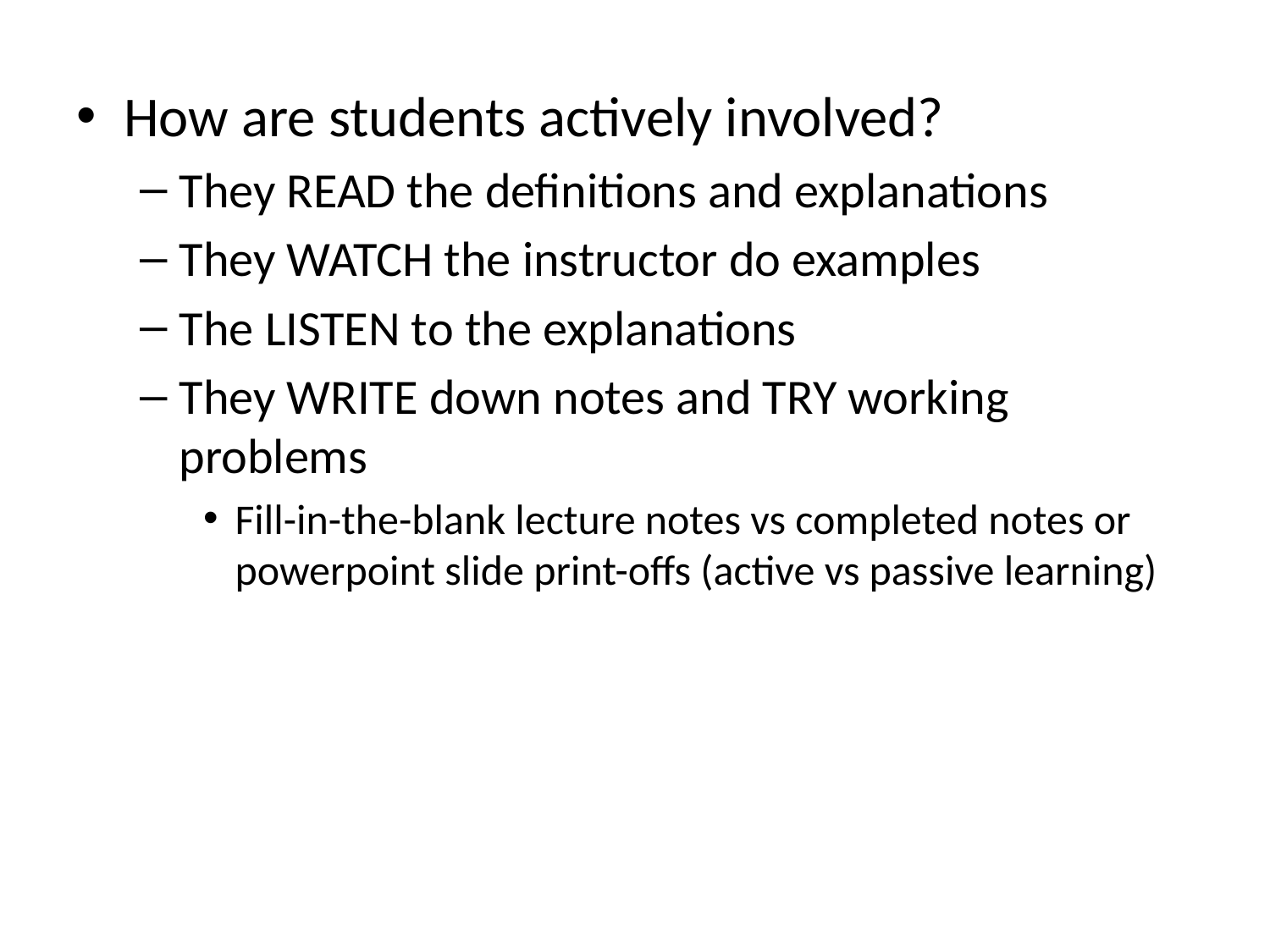

How are students actively involved?
They READ the definitions and explanations
They WATCH the instructor do examples
The LISTEN to the explanations
They WRITE down notes and TRY working problems
Fill-in-the-blank lecture notes vs completed notes or powerpoint slide print-offs (active vs passive learning)